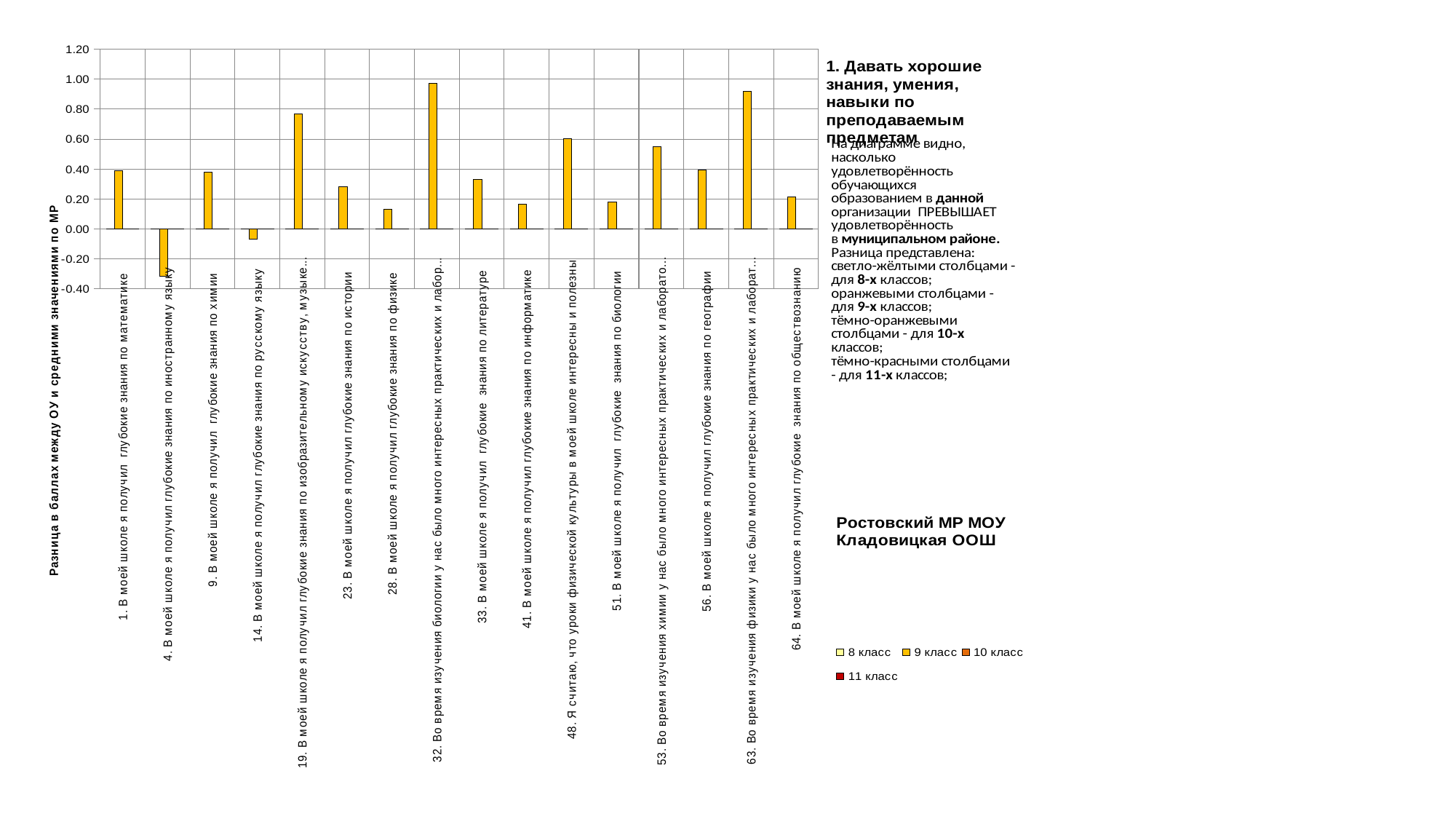

### Chart

| Category | 8 класс | 9 класс | 10 класс | 11 класс |
|---|---|---|---|---|
| 1. В моей школе я получил  глубокие знания по математике  | 0.0 | 0.3867346938775511 | 0.0 | 0.0 |
| 4. В моей школе я получил глубокие знания по иностранному языку | 0.0 | -0.31683673469387763 | 0.0 | 0.0 |
| 9. В моей школе я получил  глубокие знания по химии | 0.0 | 0.3816326530612244 | 0.0 | 0.0 |
| 14. В моей школе я получил глубокие знания по русскому языку | 0.0 | -0.0658163265306122 | 0.0 | 0.0 |
| 19. В моей школе я получил глубокие знания по изобразительному искусству, музыке, МХК | 0.0 | 0.7678571428571428 | 0.0 | 0.0 |
| 23. В моей школе я получил глубокие знания по истории | 0.0 | 0.28265306122448974 | 0.0 | 0.0 |
| 28. В моей школе я получил глубокие знания по физике | 0.0 | 0.1311224489795917 | 0.0 | 0.0 |
| 32. Во время изучения биологии у нас было много интересных практических и лабораторных работ | 0.0 | 0.9739795918367347 | 0.0 | 0.0 |
| 33. В моей школе я получил  глубокие  знания по литературе | 0.0 | 0.33112244897959187 | 0.0 | 0.0 |
| 41. В моей школе я получил глубокие знания по информатике | 0.0 | 0.1642857142857146 | 0.0 | 0.0 |
| 48. Я считаю, что уроки физической культуры в моей школе интересны и полезны | 0.0 | 0.6045918367346941 | 0.0 | 0.0 |
| 51. В моей школе я получил  глубокие  знания по биологии | 0.0 | 0.17857142857142883 | 0.0 | 0.0 |
| 53. Во время изучения химии у нас было много интересных практических и лабораторных работ | 0.0 | 0.5489795918367348 | 0.0 | 0.0 |
| 56. В моей школе я получил глубокие знания по географии | 0.0 | 0.3954081632653059 | 0.0 | 0.0 |
| 63. Во время изучения физики у нас было много интересных практических и лабораторных работ | 0.0 | 0.9183673469387754 | 0.0 | 0.0 |
| 64. В моей школе я получил глубокие  знания по обществознанию | 0.0 | 0.2137755102040817 | 0.0 | 0.0 |